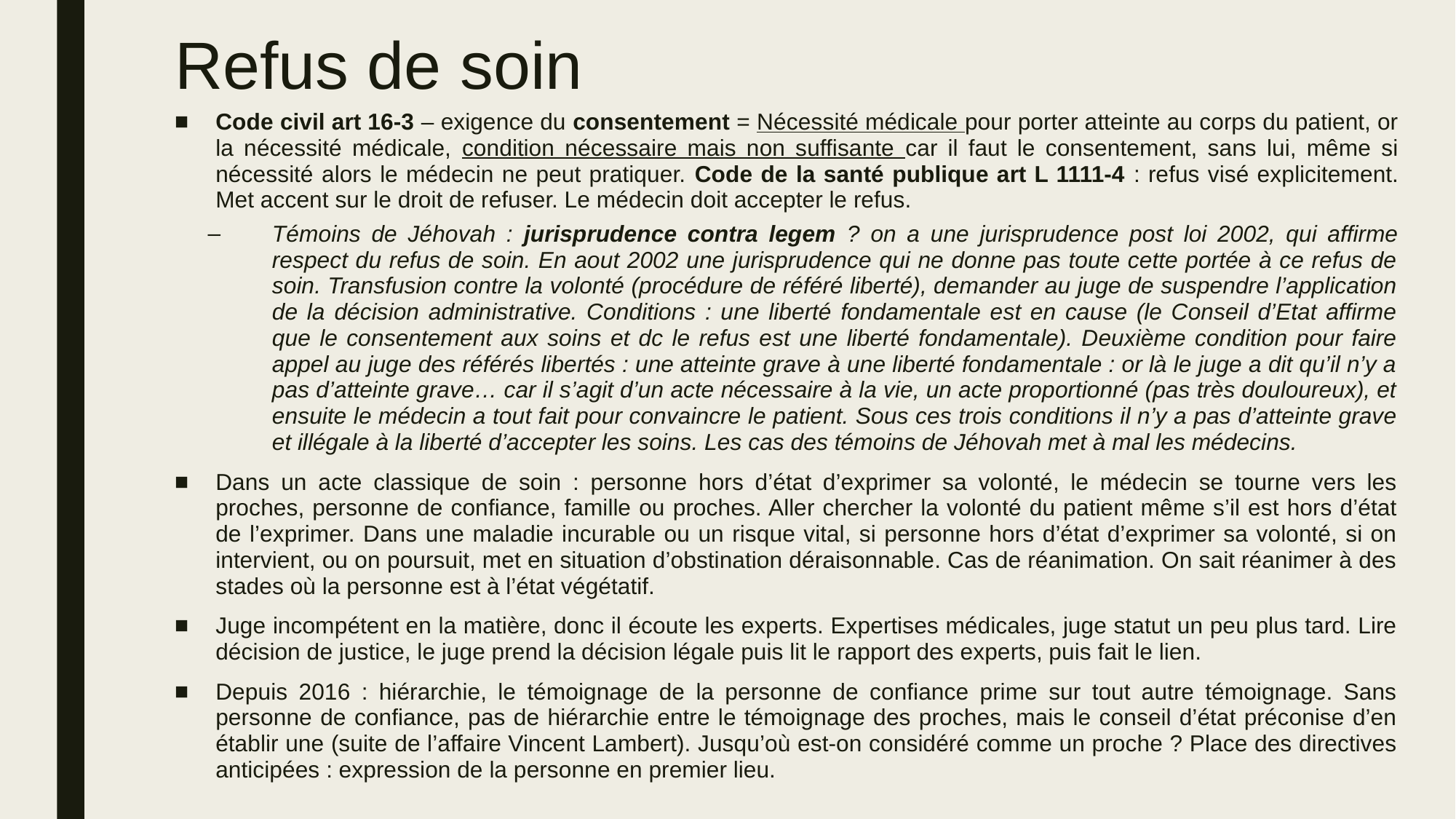

# Refus de soin
Code civil art 16-3 – exigence du consentement = Nécessité médicale pour porter atteinte au corps du patient, or la nécessité médicale, condition nécessaire mais non suffisante car il faut le consentement, sans lui, même si nécessité alors le médecin ne peut pratiquer. Code de la santé publique art L 1111-4 : refus visé explicitement. Met accent sur le droit de refuser. Le médecin doit accepter le refus.
Témoins de Jéhovah : jurisprudence contra legem ? on a une jurisprudence post loi 2002, qui affirme respect du refus de soin. En aout 2002 une jurisprudence qui ne donne pas toute cette portée à ce refus de soin. Transfusion contre la volonté (procédure de référé liberté), demander au juge de suspendre l’application de la décision administrative. Conditions : une liberté fondamentale est en cause (le Conseil d’Etat affirme que le consentement aux soins et dc le refus est une liberté fondamentale). Deuxième condition pour faire appel au juge des référés libertés : une atteinte grave à une liberté fondamentale : or là le juge a dit qu’il n’y a pas d’atteinte grave… car il s’agit d’un acte nécessaire à la vie, un acte proportionné (pas très douloureux), et ensuite le médecin a tout fait pour convaincre le patient. Sous ces trois conditions il n’y a pas d’atteinte grave et illégale à la liberté d’accepter les soins. Les cas des témoins de Jéhovah met à mal les médecins.
Dans un acte classique de soin : personne hors d’état d’exprimer sa volonté, le médecin se tourne vers les proches, personne de confiance, famille ou proches. Aller chercher la volonté du patient même s’il est hors d’état de l’exprimer. Dans une maladie incurable ou un risque vital, si personne hors d’état d’exprimer sa volonté, si on intervient, ou on poursuit, met en situation d’obstination déraisonnable. Cas de réanimation. On sait réanimer à des stades où la personne est à l’état végétatif.
Juge incompétent en la matière, donc il écoute les experts. Expertises médicales, juge statut un peu plus tard. Lire décision de justice, le juge prend la décision légale puis lit le rapport des experts, puis fait le lien.
Depuis 2016 : hiérarchie, le témoignage de la personne de confiance prime sur tout autre témoignage. Sans personne de confiance, pas de hiérarchie entre le témoignage des proches, mais le conseil d’état préconise d’en établir une (suite de l’affaire Vincent Lambert). Jusqu’où est-on considéré comme un proche ? Place des directives anticipées : expression de la personne en premier lieu.